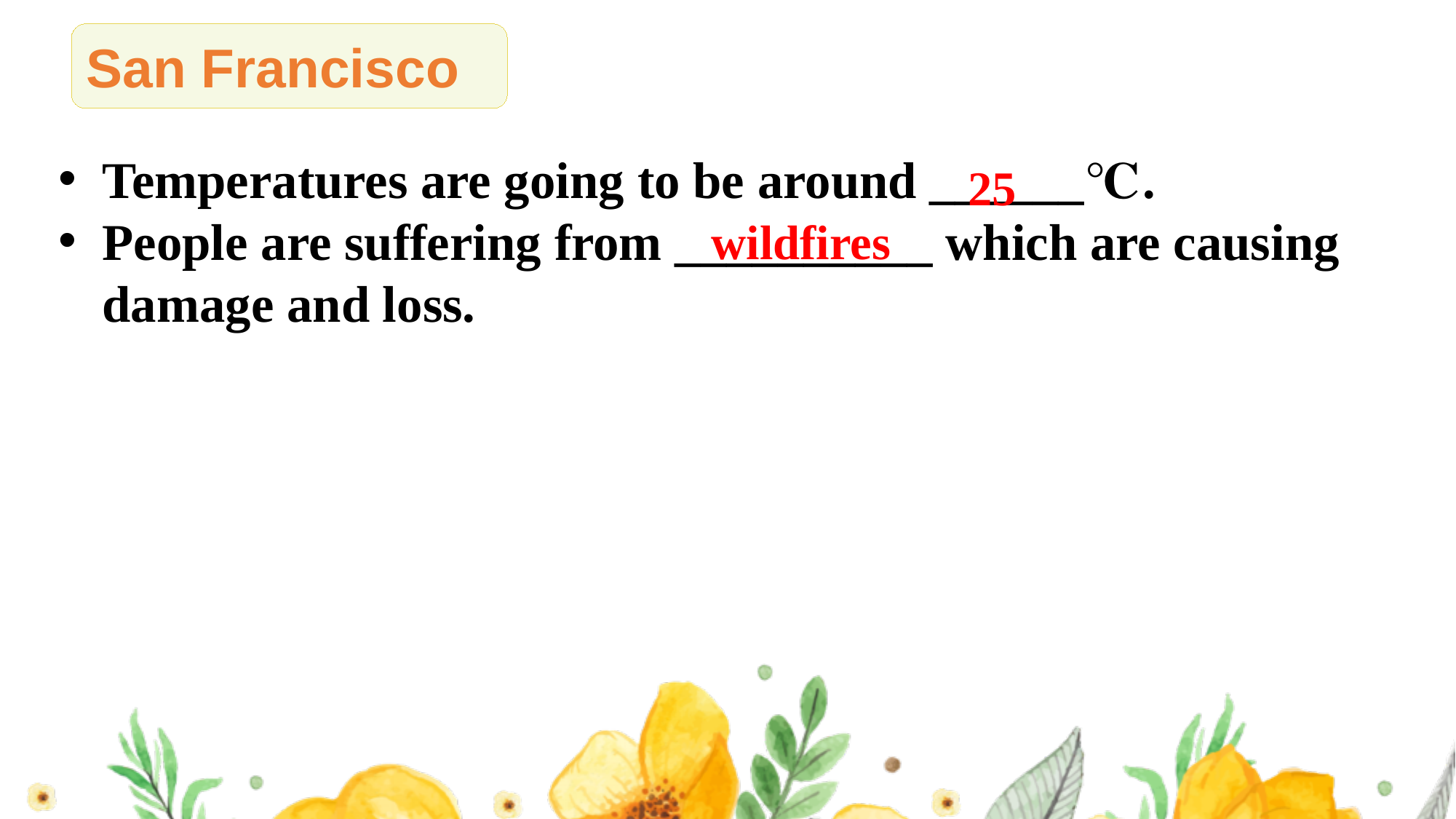

San Francisco
Temperatures are going to be around ______℃.
People are suffering from __________ which are causing damage and loss.
25
wildfires